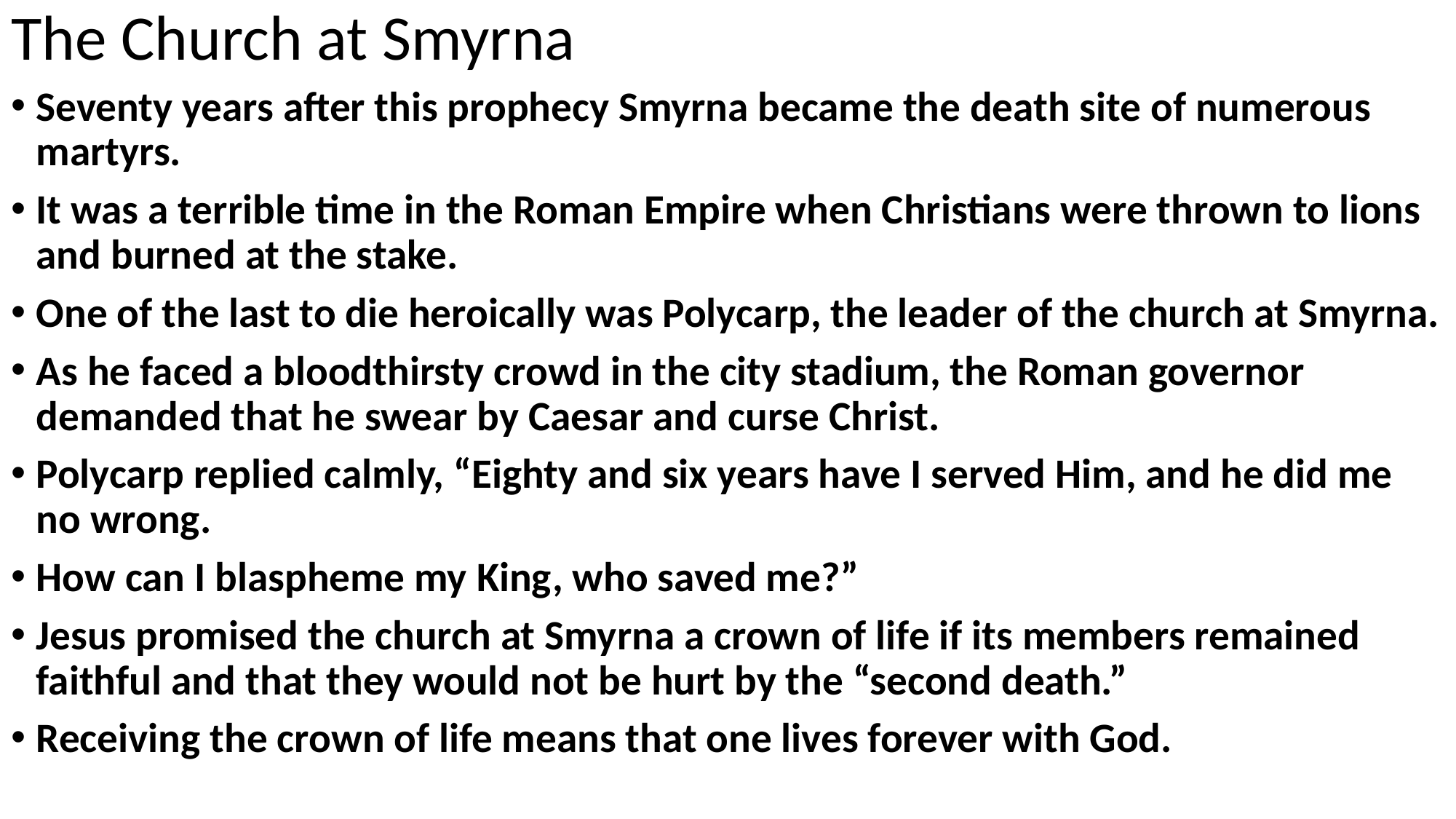

# The Church at Smyrna
Seventy years after this prophecy Smyrna became the death site of numerous martyrs.
It was a terrible time in the Roman Empire when Christians were thrown to lions and burned at the stake.
One of the last to die heroically was Polycarp, the leader of the church at Smyrna.
As he faced a bloodthirsty crowd in the city stadium, the Roman governor demanded that he swear by Caesar and curse Christ.
Polycarp replied calmly, “Eighty and six years have I served Him, and he did me no wrong.
How can I blaspheme my King, who saved me?”
Jesus promised the church at Smyrna a crown of life if its members remained faithful and that they would not be hurt by the “second death.”
Receiving the crown of life means that one lives forever with God.